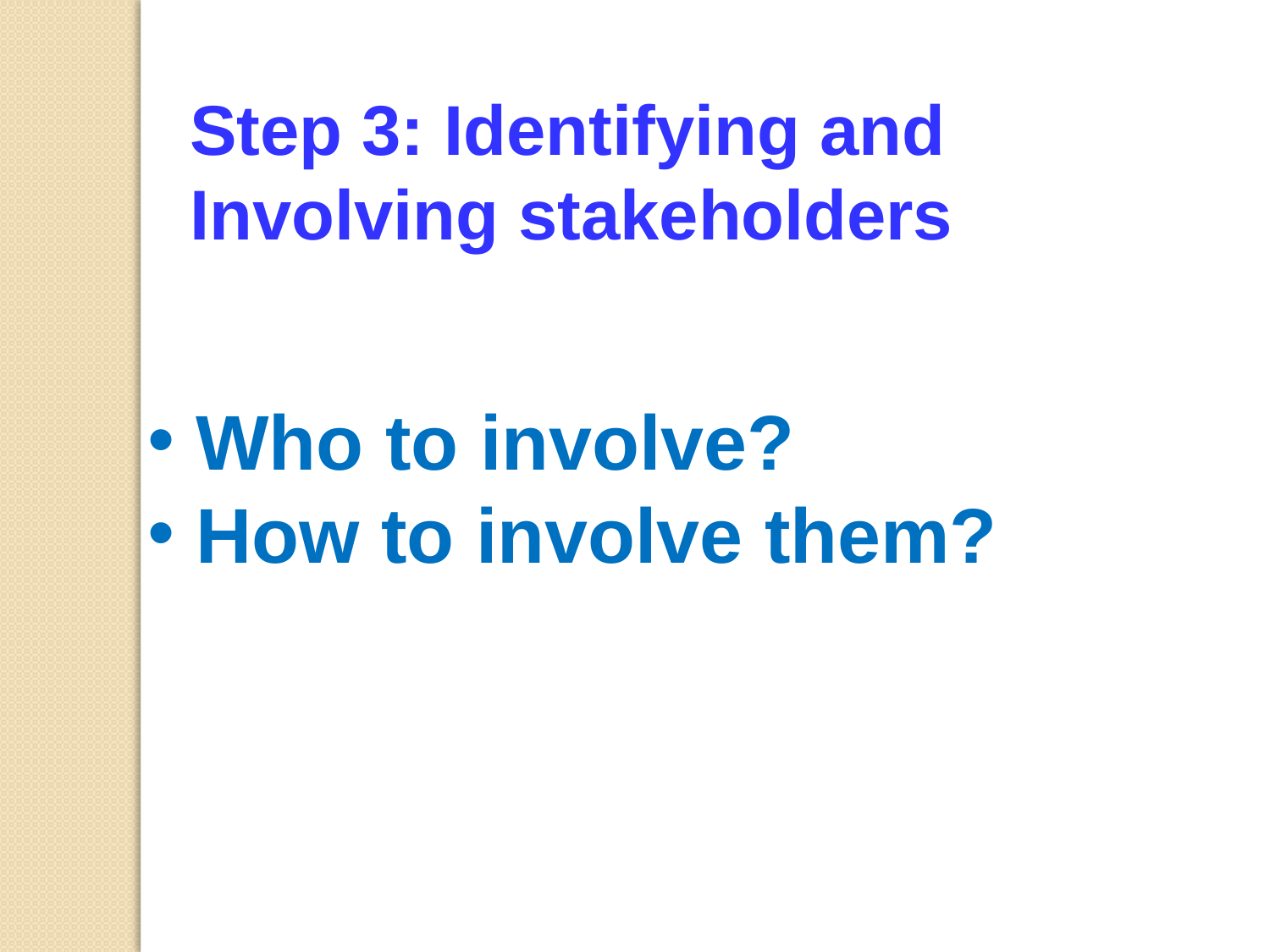

Step 3: Identifying and
Involving stakeholders
 Who to involve?
 How to involve them?